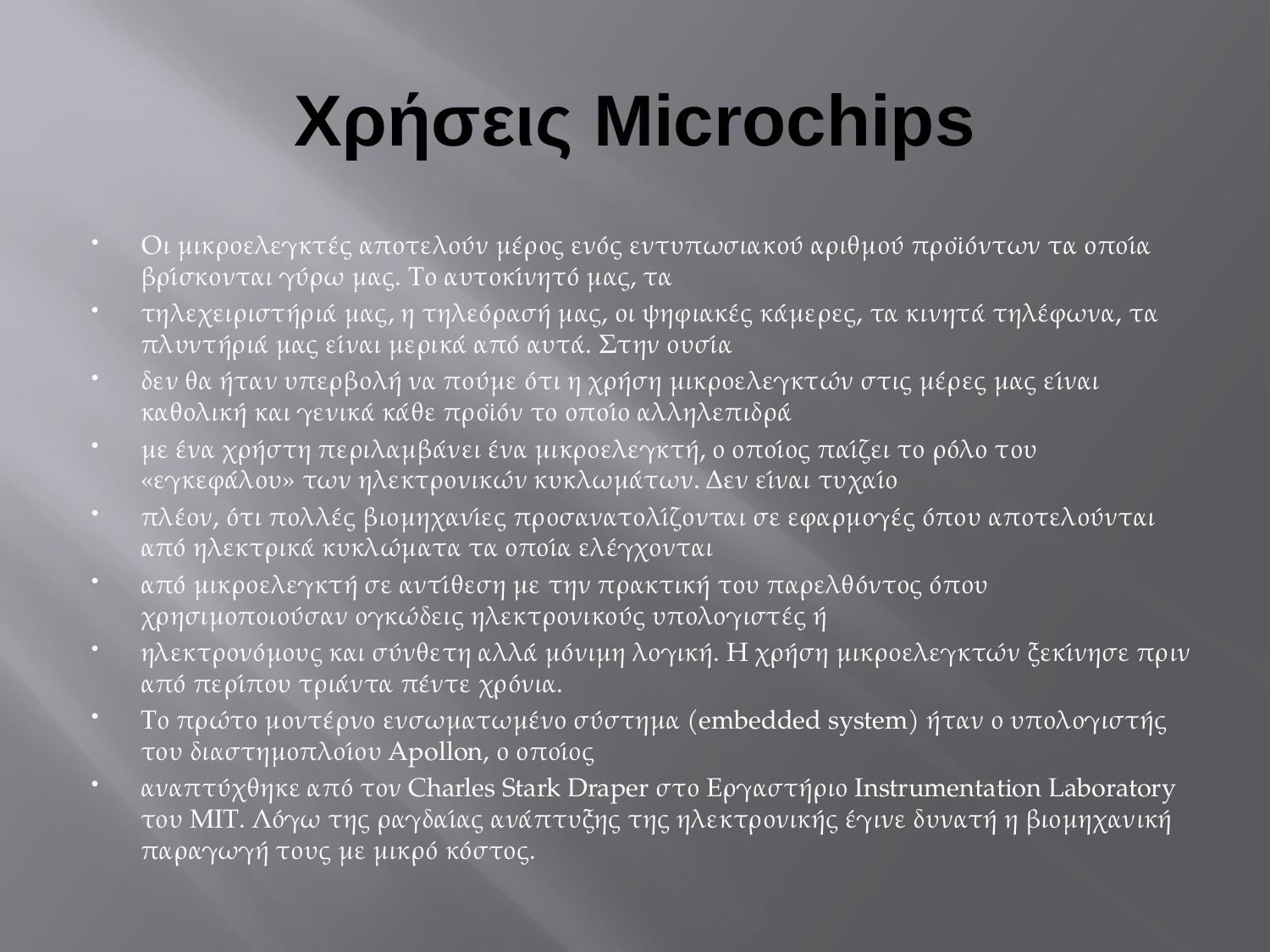

# Χρήσεις Microchips
Οι μικροελεγκτές αποτελούν μέρος ενός εντυπωσιακού αριθμού προϊόντων τα οποία βρίσκονται γύρω μας. Το αυτοκίνητό μας, τα
τηλεχειριστήριά μας, η τηλεόρασή μας, οι ψηφιακές κάμερες, τα κινητά τηλέφωνα, τα πλυντήριά μας είναι μερικά από αυτά. Στην ουσία
δεν θα ήταν υπερβολή να πούμε ότι η χρήση μικροελεγκτών στις μέρες μας είναι καθολική και γενικά κάθε προϊόν το οποίο αλληλεπιδρά
με ένα χρήστη περιλαμβάνει ένα μικροελεγκτή, ο οποίος παίζει το ρόλο του «εγκεφάλου» των ηλεκτρονικών κυκλωμάτων. Δεν είναι τυχαίο
πλέον, ότι πολλές βιομηχανίες προσανατολίζονται σε εφαρμογές όπου αποτελούνται από ηλεκτρικά κυκλώματα τα οποία ελέγχονται
από μικροελεγκτή σε αντίθεση με την πρακτική του παρελθόντος όπου χρησιμοποιούσαν ογκώδεις ηλεκτρονικούς υπολογιστές ή
ηλεκτρονόμους και σύνθετη αλλά μόνιμη λογική. Η χρήση μικροελεγκτών ξεκίνησε πριν από περίπου τριάντα πέντε χρόνια.
Το πρώτο μοντέρνο ενσωματωμένο σύστημα (embedded system) ήταν ο υπολογιστής του διαστημοπλοίου Apollon, ο οποίος
αναπτύχθηκε από τον Charles Stark Draper στο Εργαστήριο Instrumentation Laboratory του ΜΙΤ. Λόγω της ραγδαίας ανάπτυξης της ηλεκτρονικής έγινε δυνατή η βιομηχανική παραγωγή τους με μικρό κόστος.